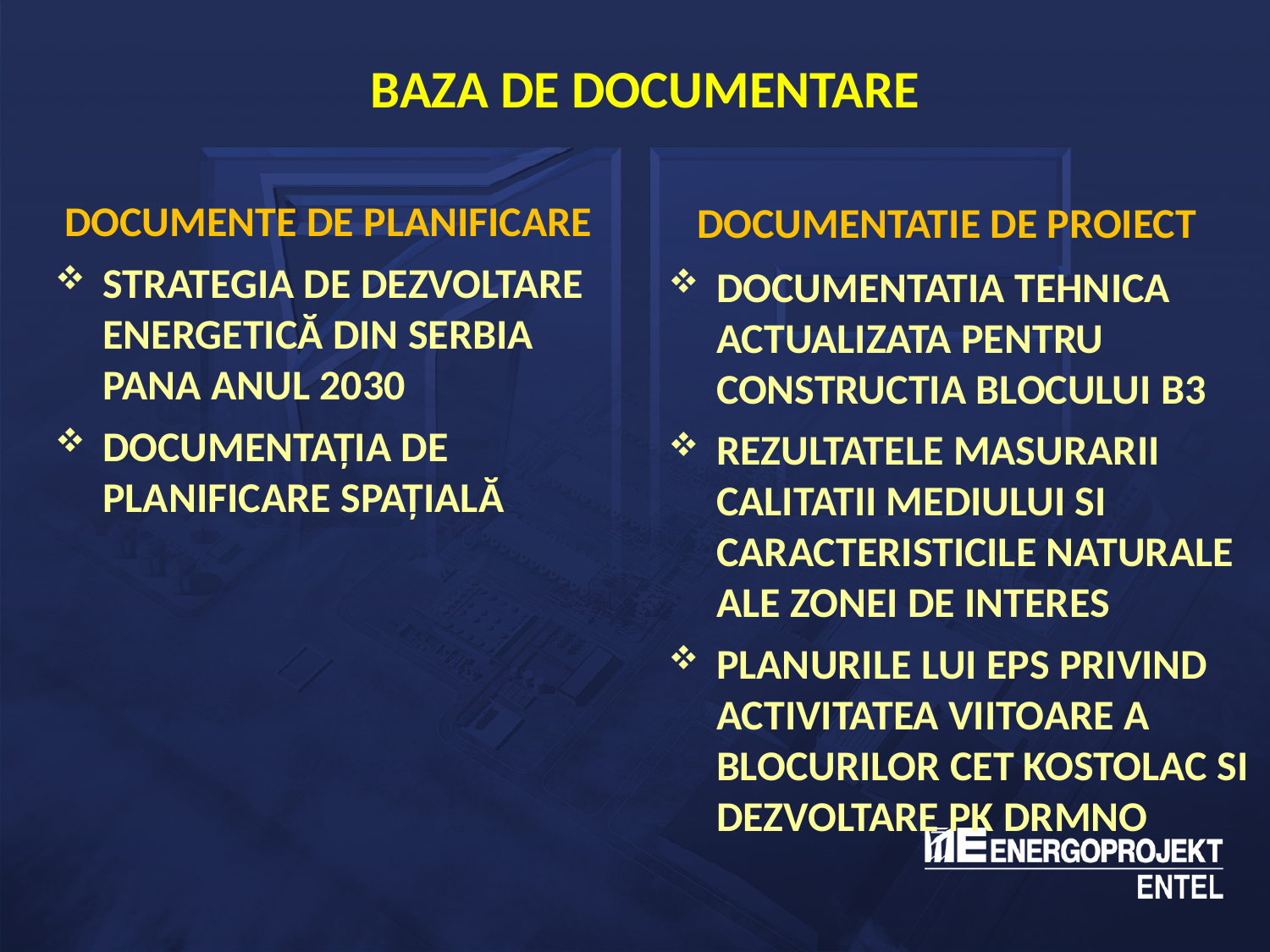

# BAZA DE DOCUMENTARE

 DOCUMENTE DE PLANIFICARE
Strategia de dezvoltare energetică din Serbia pana anul 2030
Documentația de planificare spațială
   DOCUMENTATIE DE PROIECT
Documentatia tehnica actualizata pentru constructia blocului B3
Rezultatele masurarii calitatii mediului si caracteristicile naturale ale zonei de interes
Planurile lui EPS privind activitatea viitoare a blocurilor CET Kostolac si dezvoltare PK Drmno